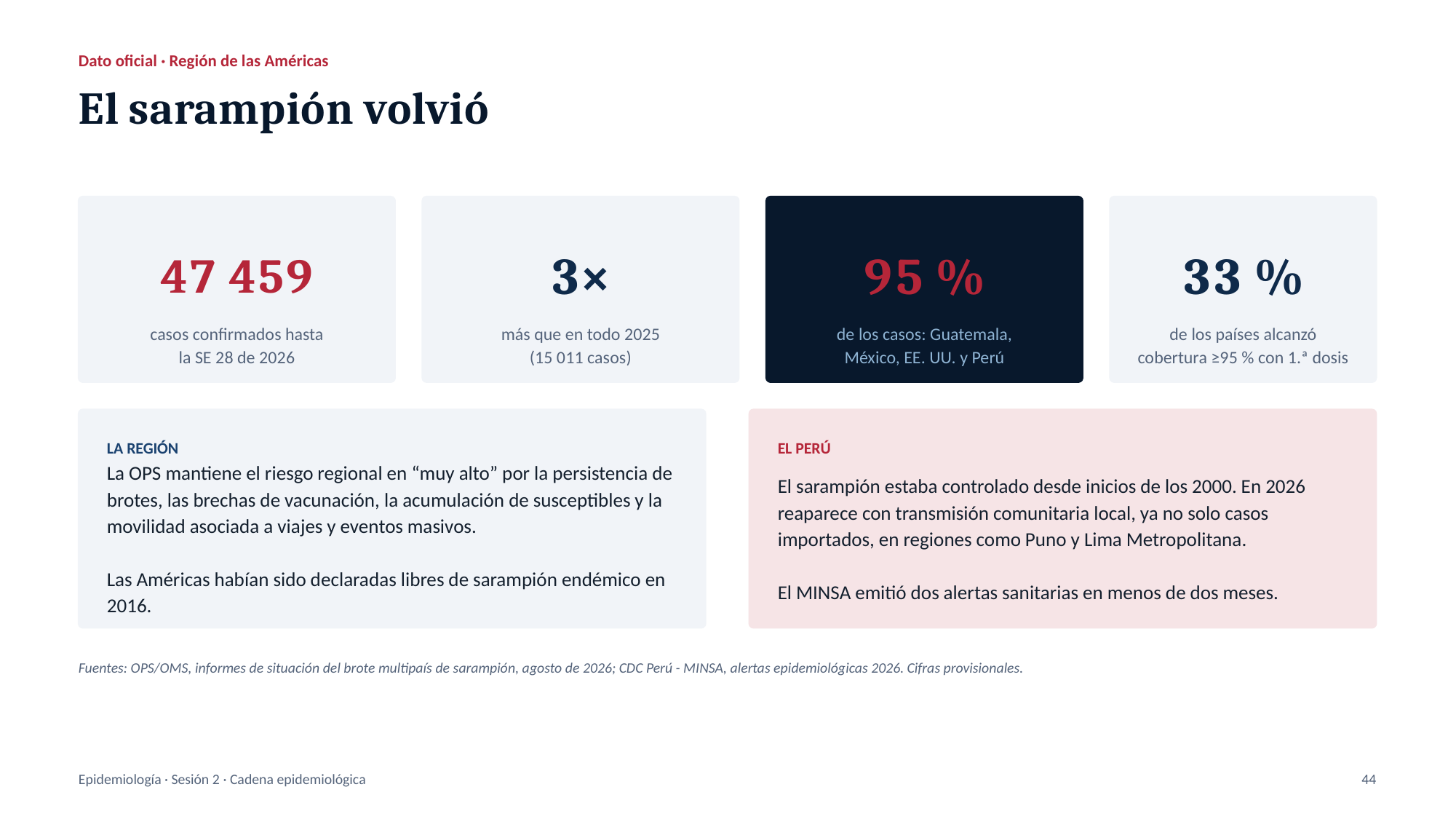

Dato oficial · Región de las Américas
El sarampión volvió

47 459
3×
95 %
33 %
casos confirmados hasta
la SE 28 de 2026
más que en todo 2025
(15 011 casos)
de los casos: Guatemala,
México, EE. UU. y Perú
de los países alcanzó
cobertura ≥95 % con 1.ª dosis

LA REGIÓN
EL PERÚ
La OPS mantiene el riesgo regional en “muy alto” por la persistencia de brotes, las brechas de vacunación, la acumulación de susceptibles y la movilidad asociada a viajes y eventos masivos.

Las Américas habían sido declaradas libres de sarampión endémico en 2016.
El sarampión estaba controlado desde inicios de los 2000. En 2026 reaparece con transmisión comunitaria local, ya no solo casos importados, en regiones como Puno y Lima Metropolitana.

El MINSA emitió dos alertas sanitarias en menos de dos meses.
Fuentes: OPS/OMS, informes de situación del brote multipaís de sarampión, agosto de 2026; CDC Perú - MINSA, alertas epidemiológicas 2026. Cifras provisionales.
Epidemiología · Sesión 2 · Cadena epidemiológica
44